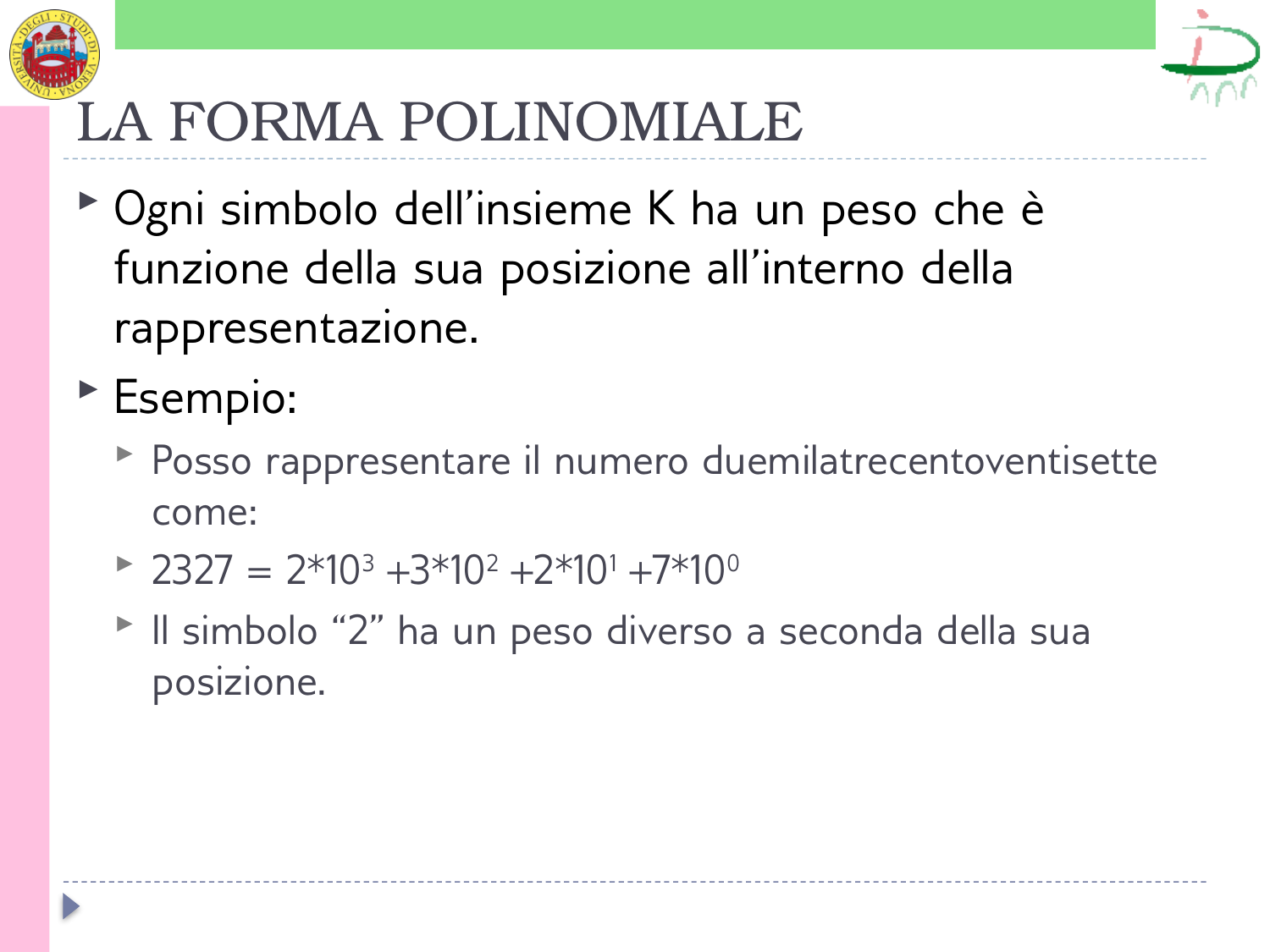

# LA FORMA POLINOMIALE
Ogni simbolo dell’insieme K ha un peso che è funzione della sua posizione all’interno della rappresentazione.
Esempio:
Posso rappresentare il numero duemilatrecentoventisette come:
2327 = 2*103 +3*102 +2*101 +7*100
Il simbolo “2” ha un peso diverso a seconda della sua posizione.